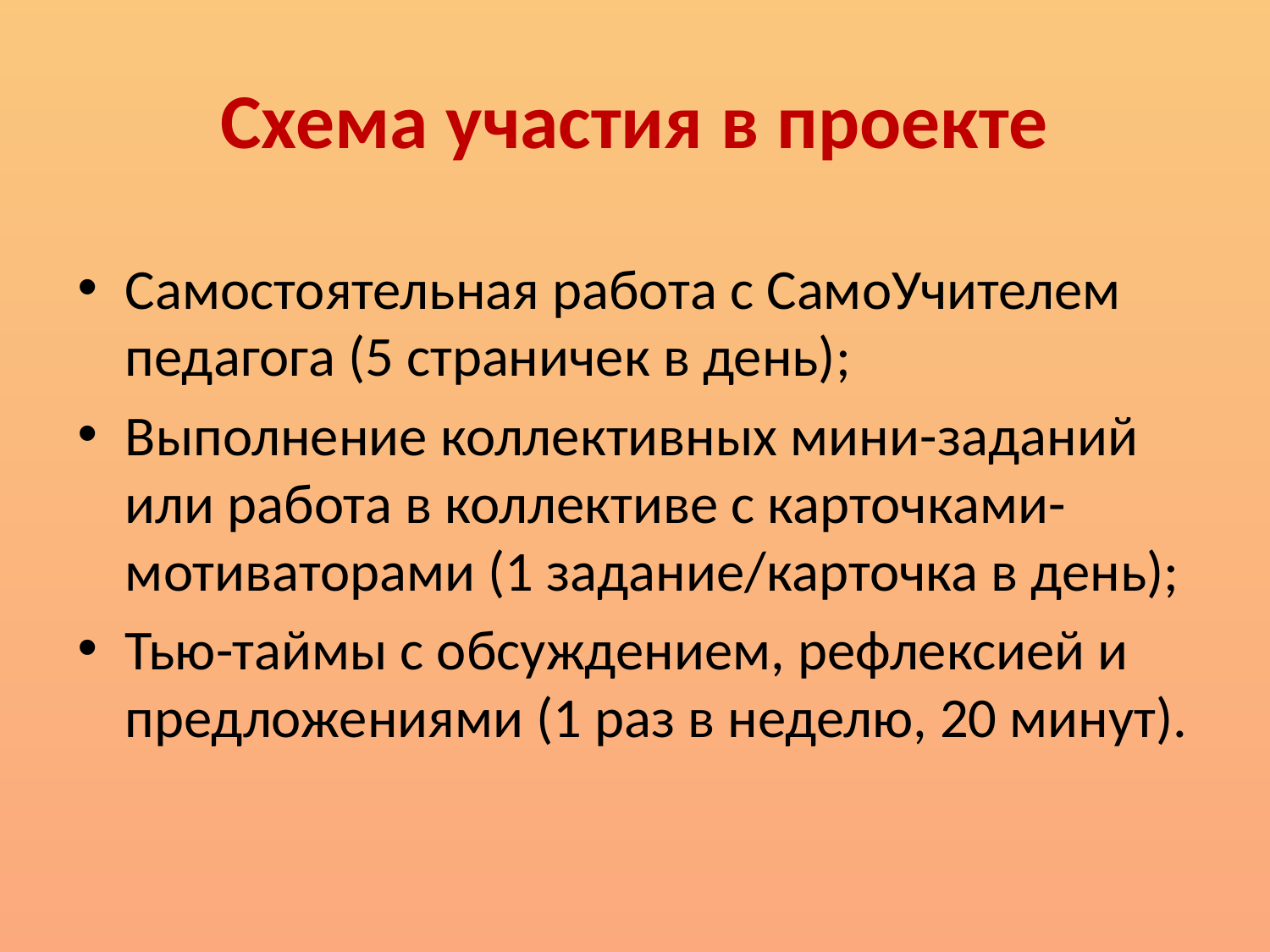

# Схема участия в проекте
Самостоятельная работа с СамоУчителем педагога (5 страничек в день);
Выполнение коллективных мини-заданий или работа в коллективе с карточками-мотиваторами (1 задание/карточка в день);
Тью-таймы с обсуждением, рефлексией и предложениями (1 раз в неделю, 20 минут).